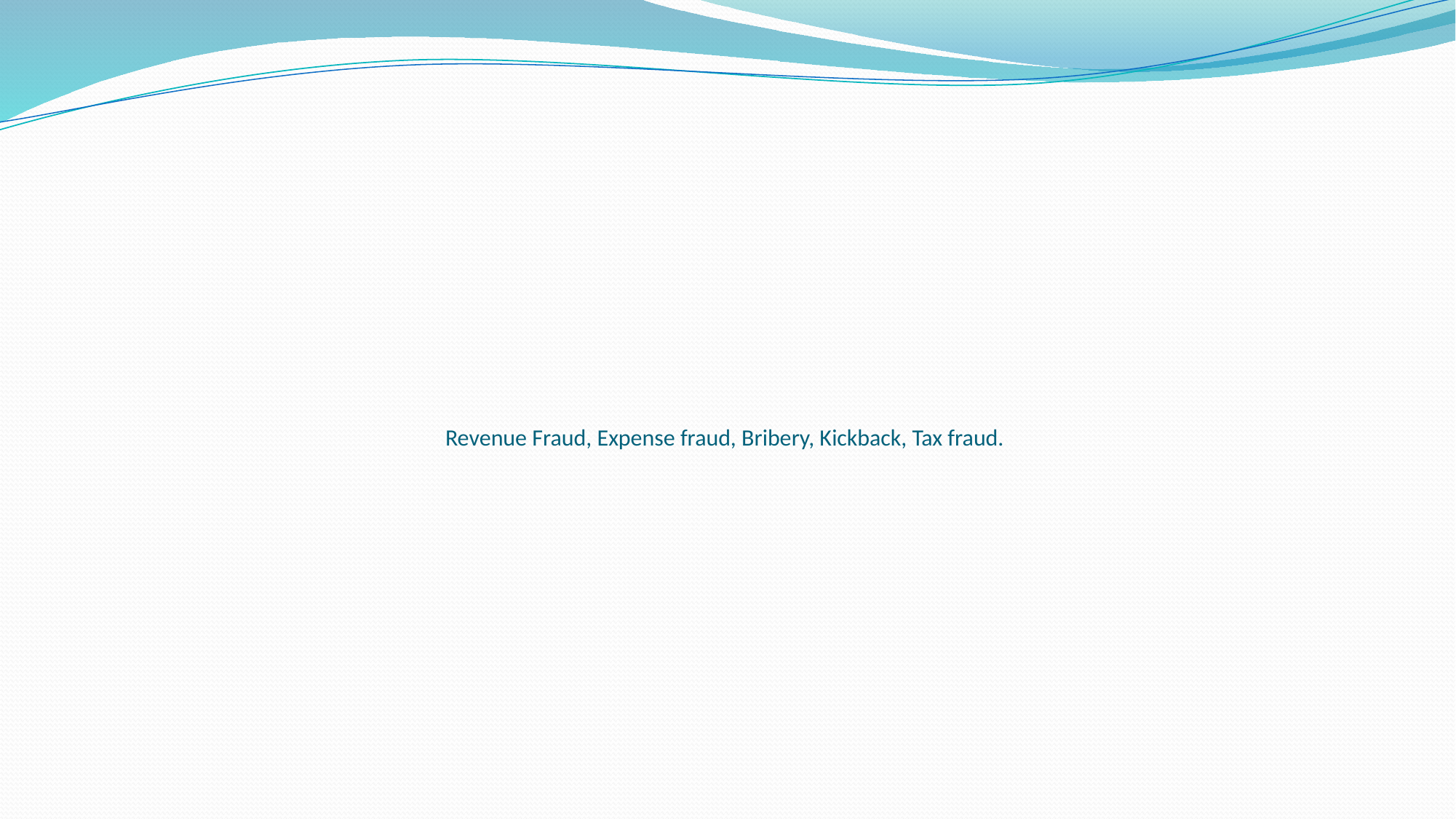

# Revenue Fraud, Expense fraud, Bribery, Kickback, Tax fraud.